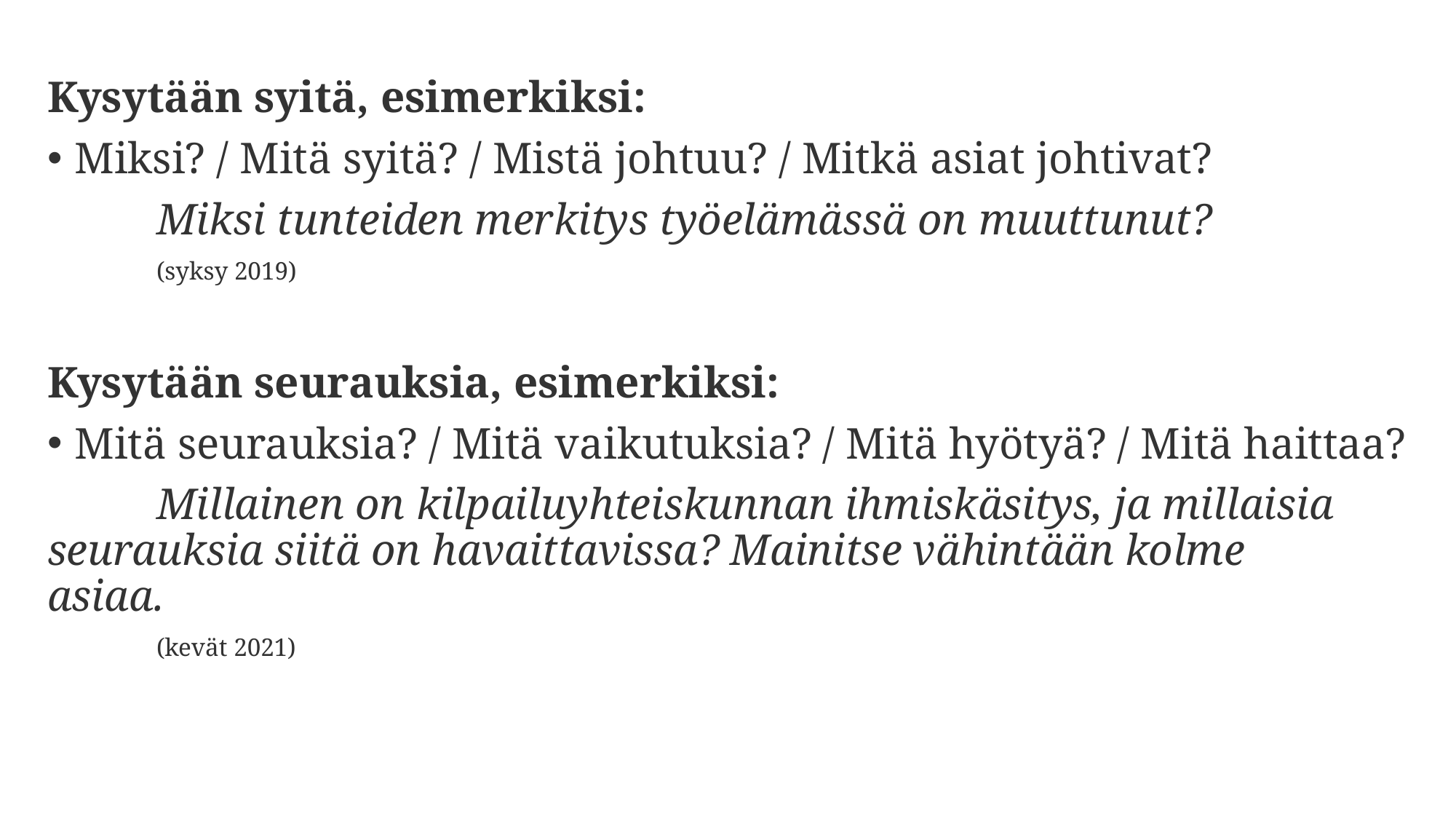

Kysytään syitä, esimerkiksi:
Miksi? / Mitä syitä? / Mistä johtuu? / Mitkä asiat johtivat?
	Miksi tunteiden merkitys työelämässä on muuttunut?
 	(syksy 2019)

Kysytään seurauksia, esimerkiksi:
Mitä seurauksia? / Mitä vaikutuksia? / Mitä hyötyä? / Mitä haittaa?
	Millainen on kilpailuyhteiskunnan ihmiskäsitys, ja millaisia 	seurauksia siitä on havaittavissa? Mainitse vähintään kolme 	asiaa.
	(kevät 2021)